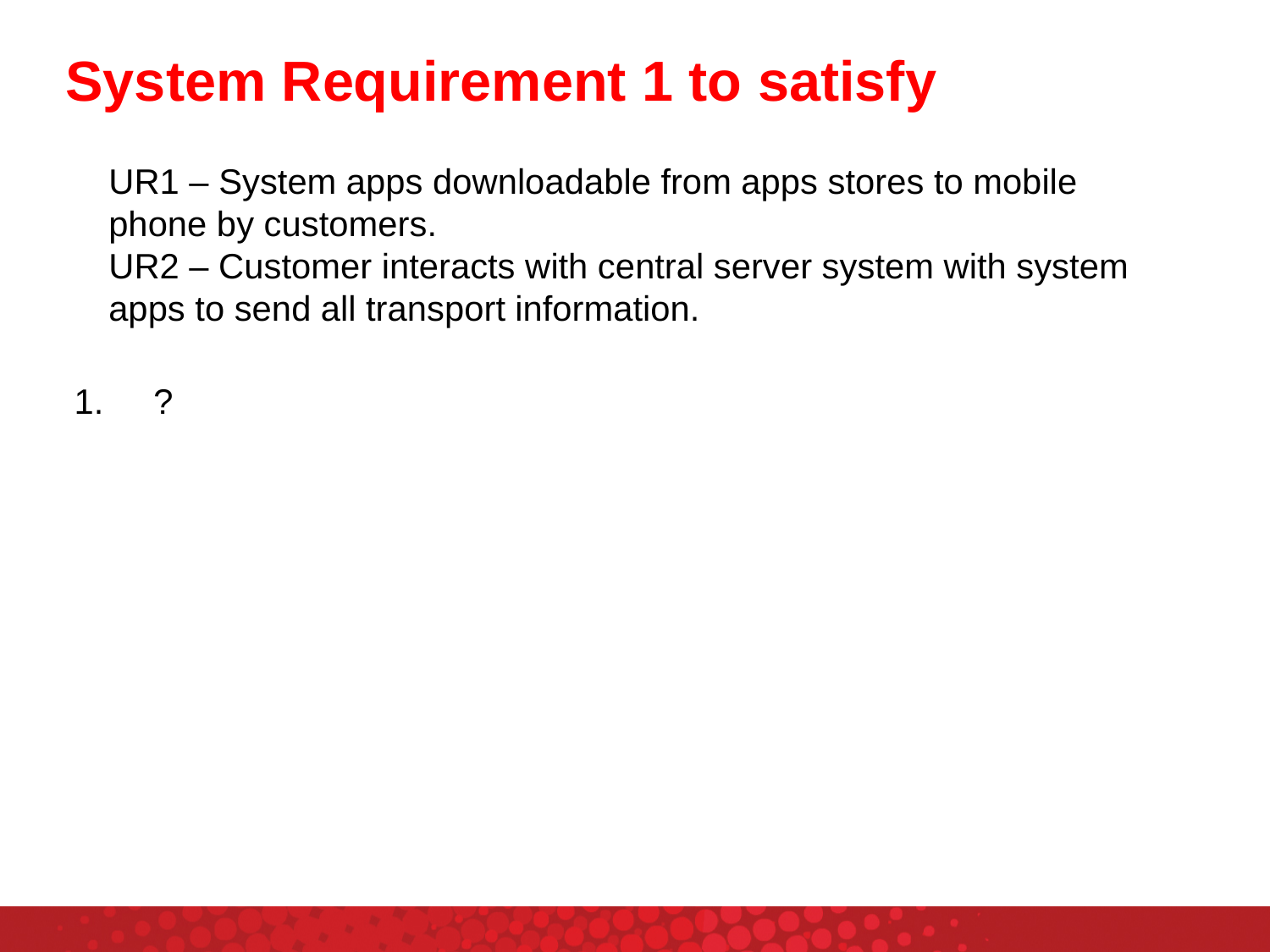

# System Requirement 1 to satisfy
UR1 – System apps downloadable from apps stores to mobile phone by customers.
UR2 – Customer interacts with central server system with system apps to send all transport information.
?